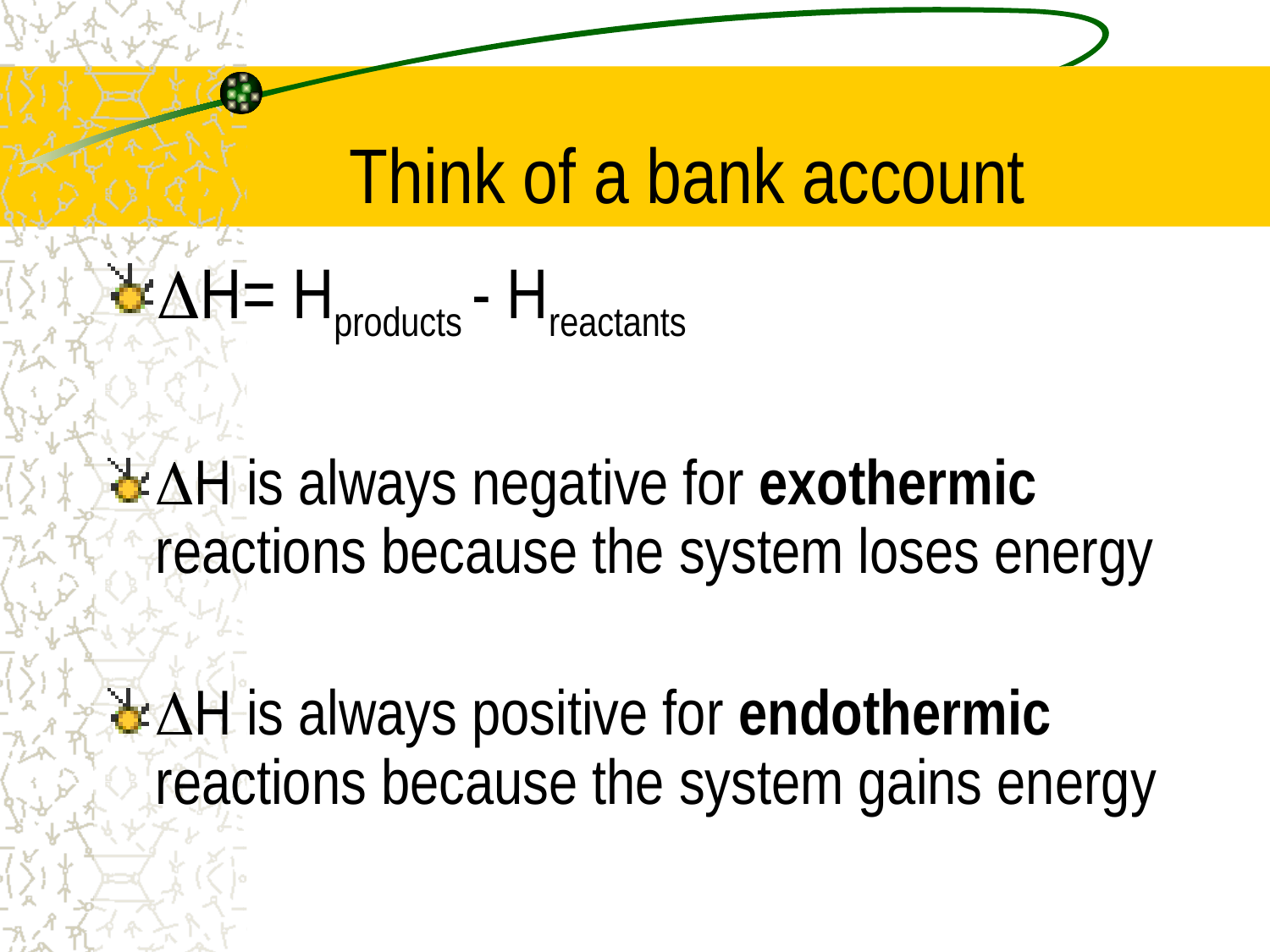

# Think of a bank account
ΔH= Hproducts - Hreactants

ΔH is always negative for exothermic reactions because the system loses energy

ΔH is always positive for endothermic reactions because the system gains energy